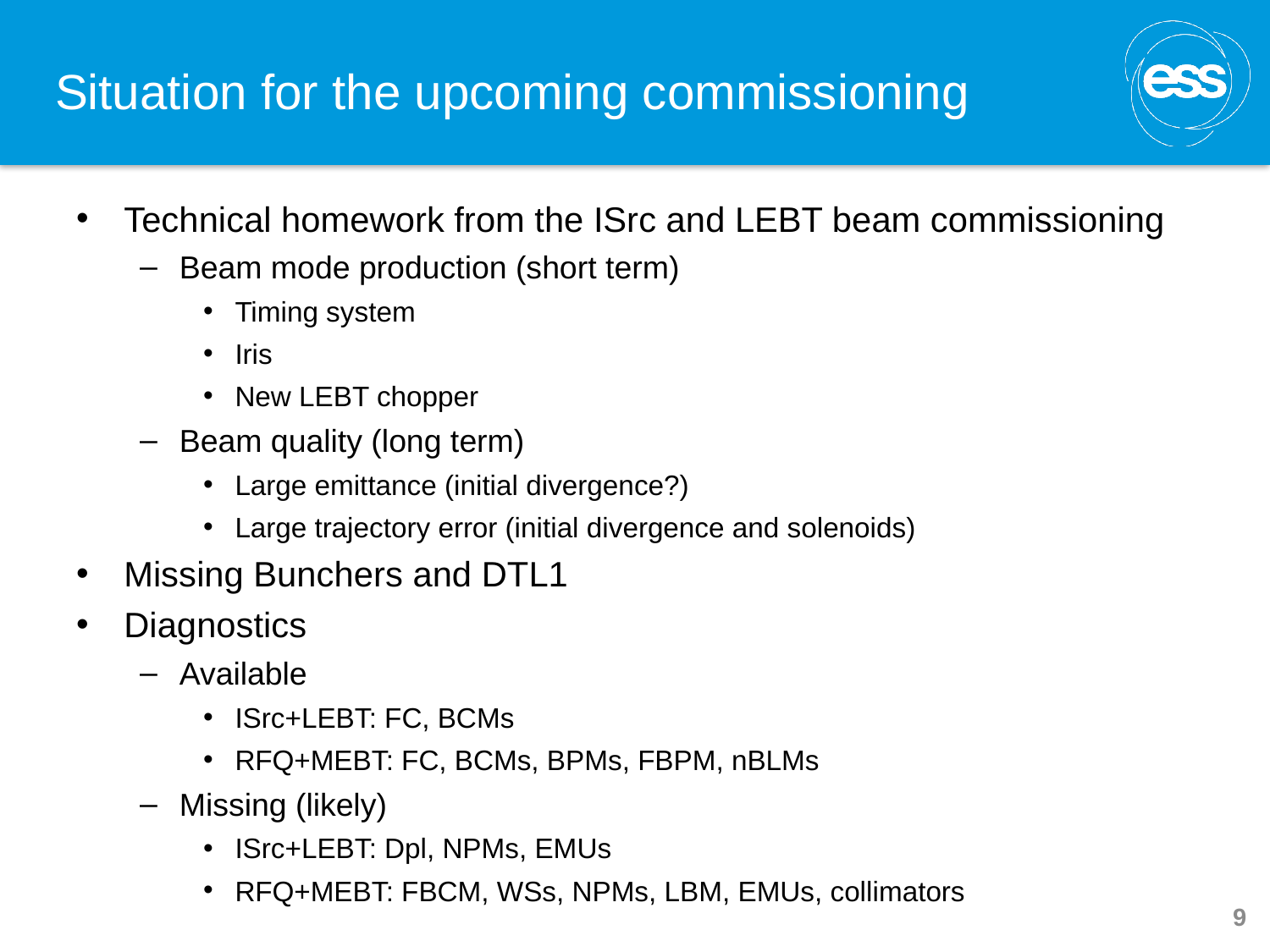

# Situation for the upcoming commissioning
Technical homework from the ISrc and LEBT beam commissioning
Beam mode production (short term)
Timing system
Iris
New LEBT chopper
Beam quality (long term)
Large emittance (initial divergence?)
Large trajectory error (initial divergence and solenoids)
Missing Bunchers and DTL1
Diagnostics
Available
ISrc+LEBT: FC, BCMs
RFQ+MEBT: FC, BCMs, BPMs, FBPM, nBLMs
Missing (likely)
ISrc+LEBT: Dpl, NPMs, EMUs
RFQ+MEBT: FBCM, WSs, NPMs, LBM, EMUs, collimators
9